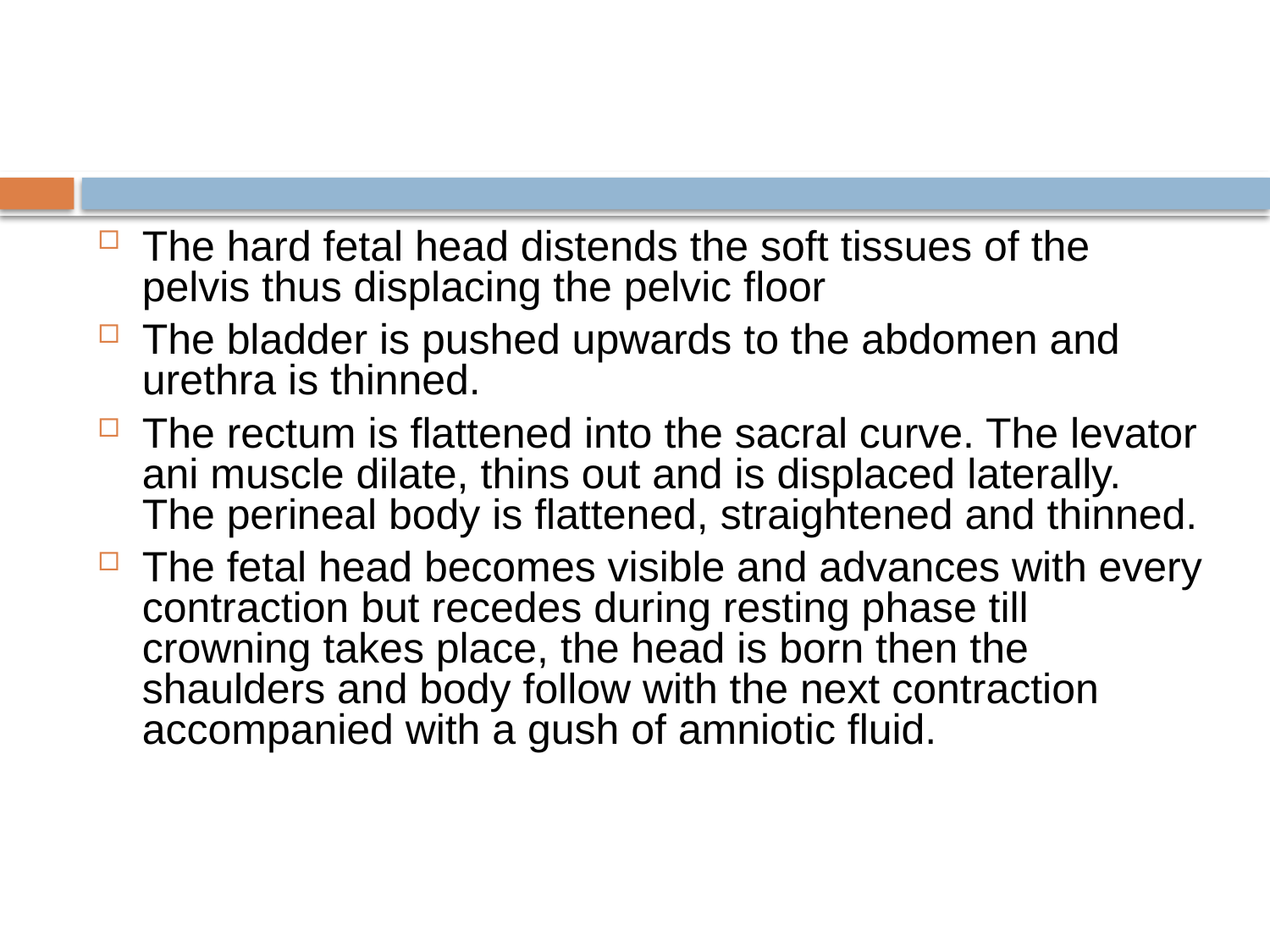

#
The hard fetal head distends the soft tissues of the pelvis thus displacing the pelvic floor
The bladder is pushed upwards to the abdomen and urethra is thinned.
The rectum is flattened into the sacral curve. The levator ani muscle dilate, thins out and is displaced laterally. The perineal body is flattened, straightened and thinned.
The fetal head becomes visible and advances with every contraction but recedes during resting phase till crowning takes place, the head is born then the shaulders and body follow with the next contraction accompanied with a gush of amniotic fluid.